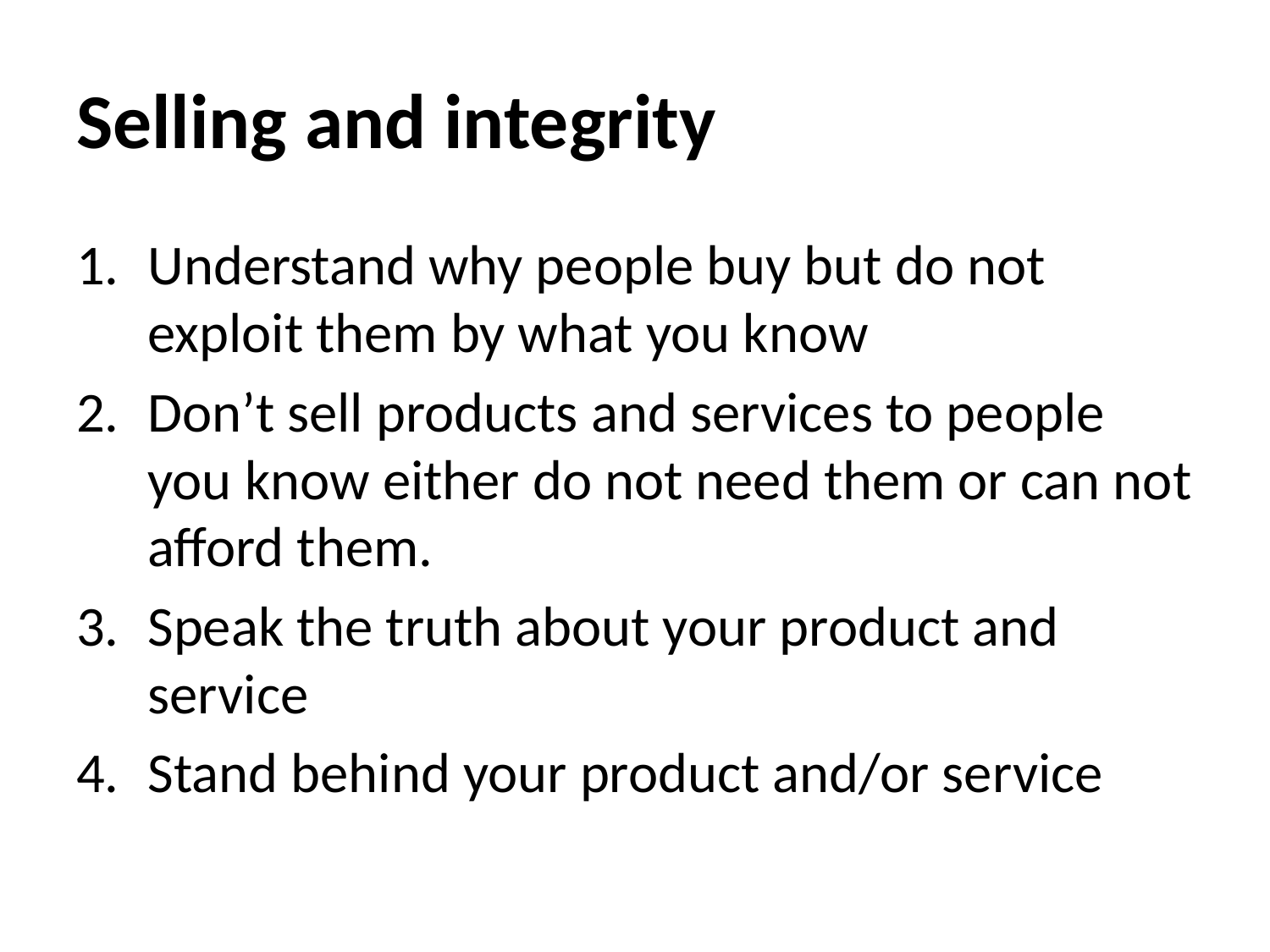

# Selling and integrity
Understand why people buy but do not exploit them by what you know
Don’t sell products and services to people you know either do not need them or can not afford them.
Speak the truth about your product and service
Stand behind your product and/or service